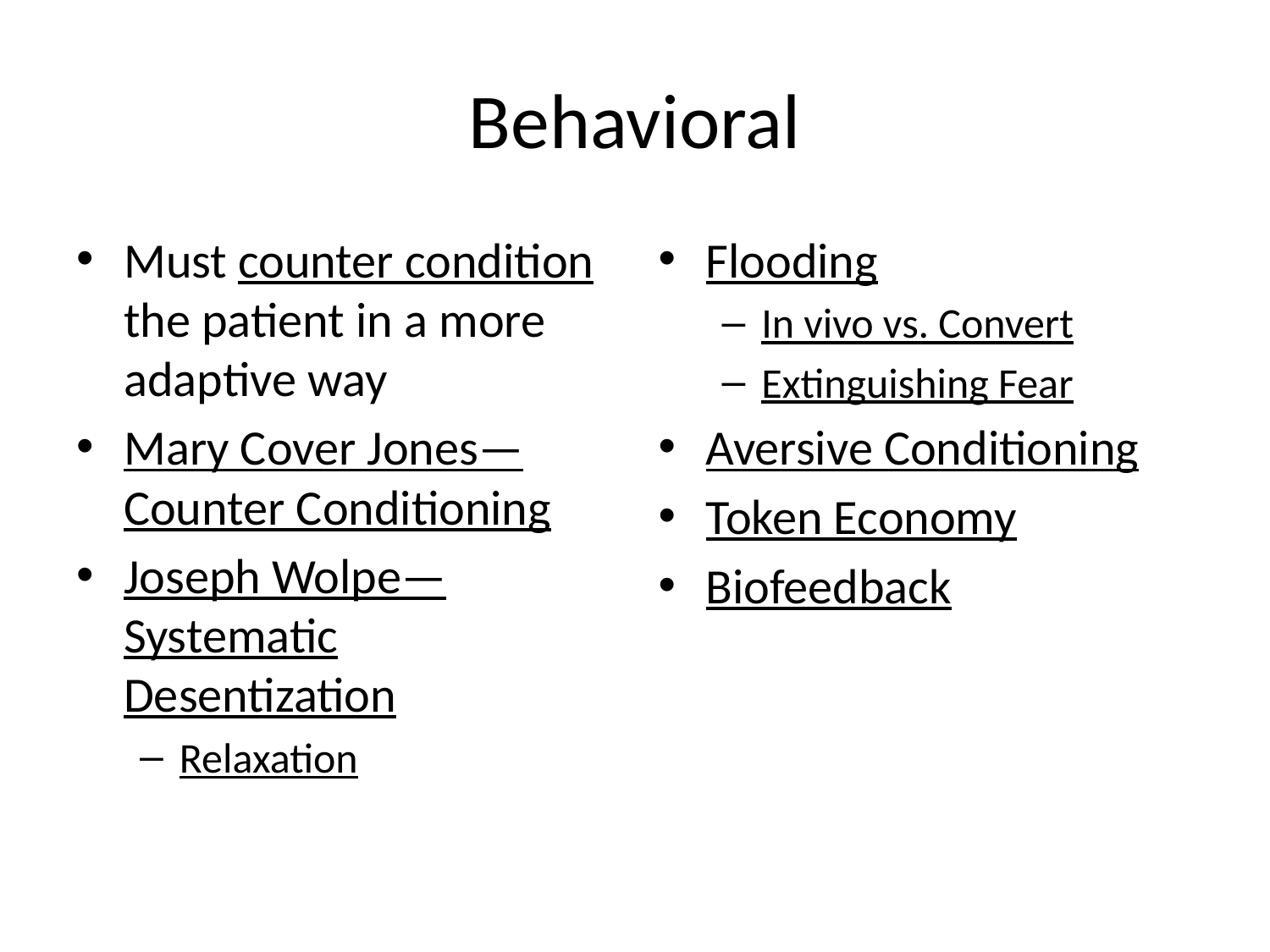

# Behavioral
Must counter condition the patient in a more adaptive way
Mary Cover Jones—Counter Conditioning
Joseph Wolpe—Systematic Desentization
Relaxation

Flooding
In vivo vs. Convert
Extinguishing Fear
Aversive Conditioning
Token Economy
Biofeedback